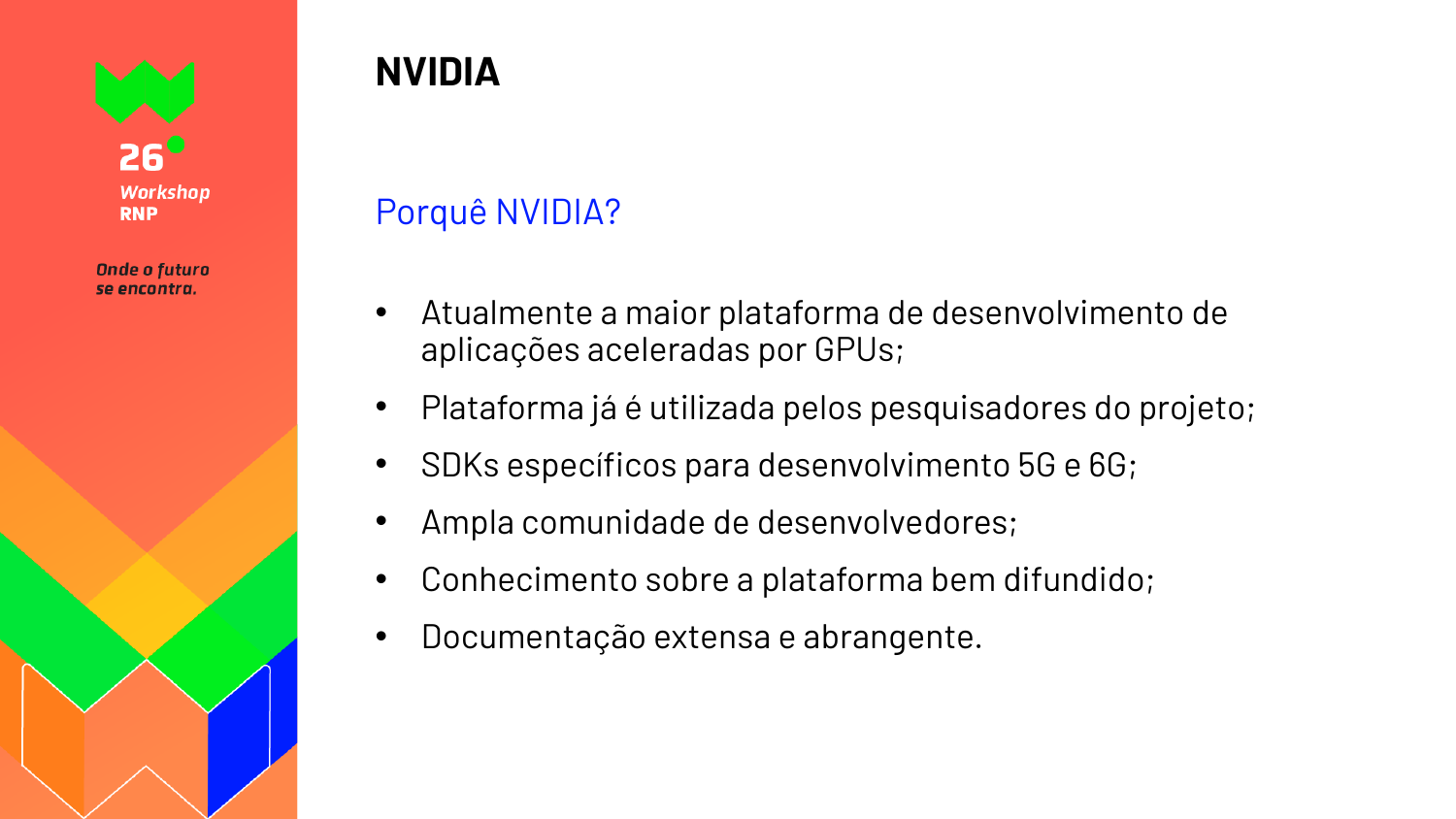

# NVIDIA
Porquê NVIDIA?

Atualmente a maior plataforma de desenvolvimento de aplicações aceleradas por GPUs;
Plataforma já é utilizada pelos pesquisadores do projeto;
SDKs específicos para desenvolvimento 5G e 6G;
Ampla comunidade de desenvolvedores;
Conhecimento sobre a plataforma bem difundido;
Documentação extensa e abrangente.